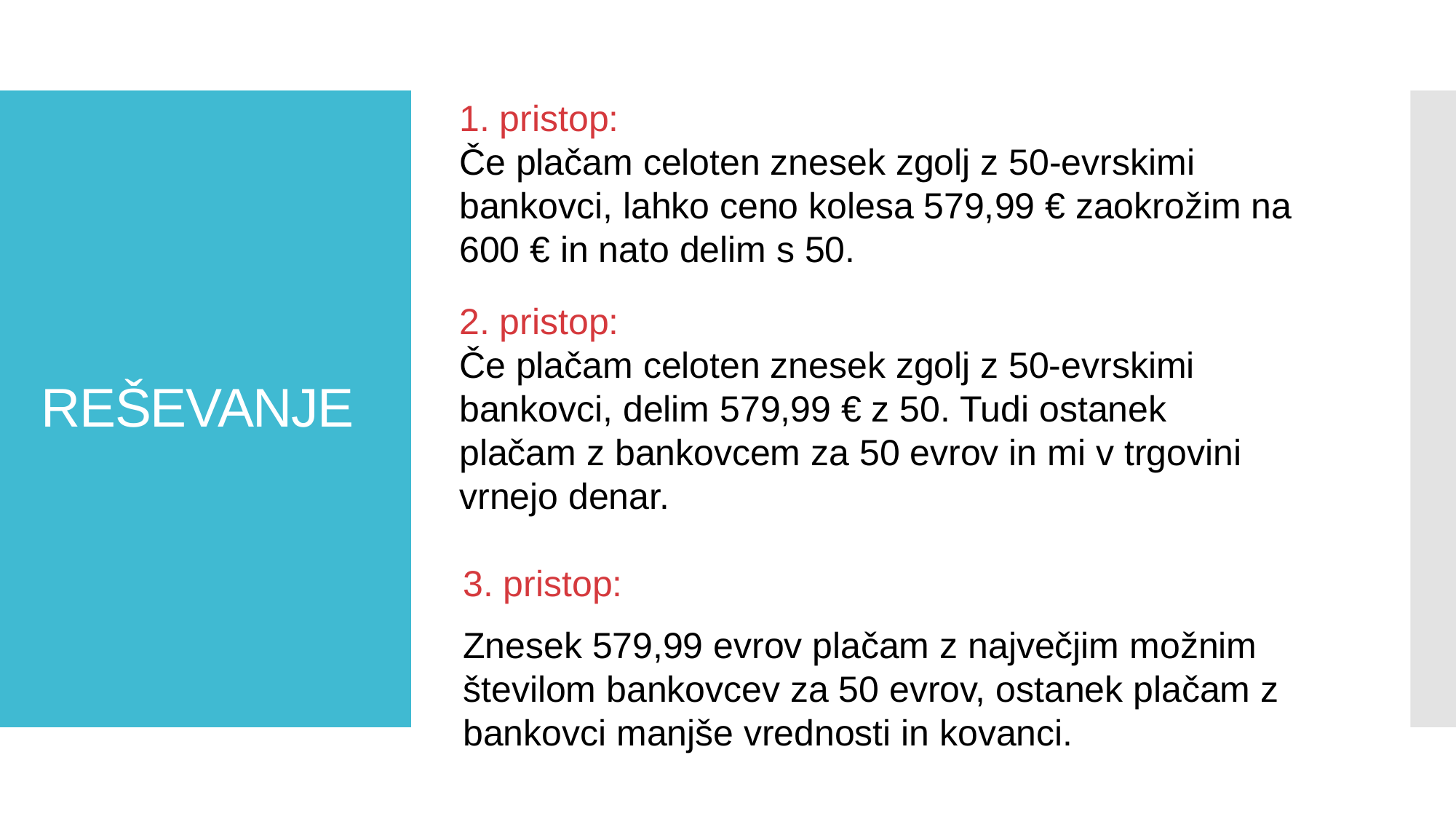

1. pristop:
Če plačam celoten znesek zgolj z 50-evrskimi bankovci, lahko ceno kolesa 579,99 € zaokrožim na 600 € in nato delim s 50.

# REŠEVANJE
2. pristop:
Če plačam celoten znesek zgolj z 50-evrskimi bankovci, delim 579,99 € z 50. Tudi ostanek plačam z bankovcem za 50 evrov in mi v trgovini vrnejo denar.
3. pristop:
Znesek 579,99 evrov plačam z največjim možnim številom bankovcev za 50 evrov, ostanek plačam z bankovci manjše vrednosti in kovanci.